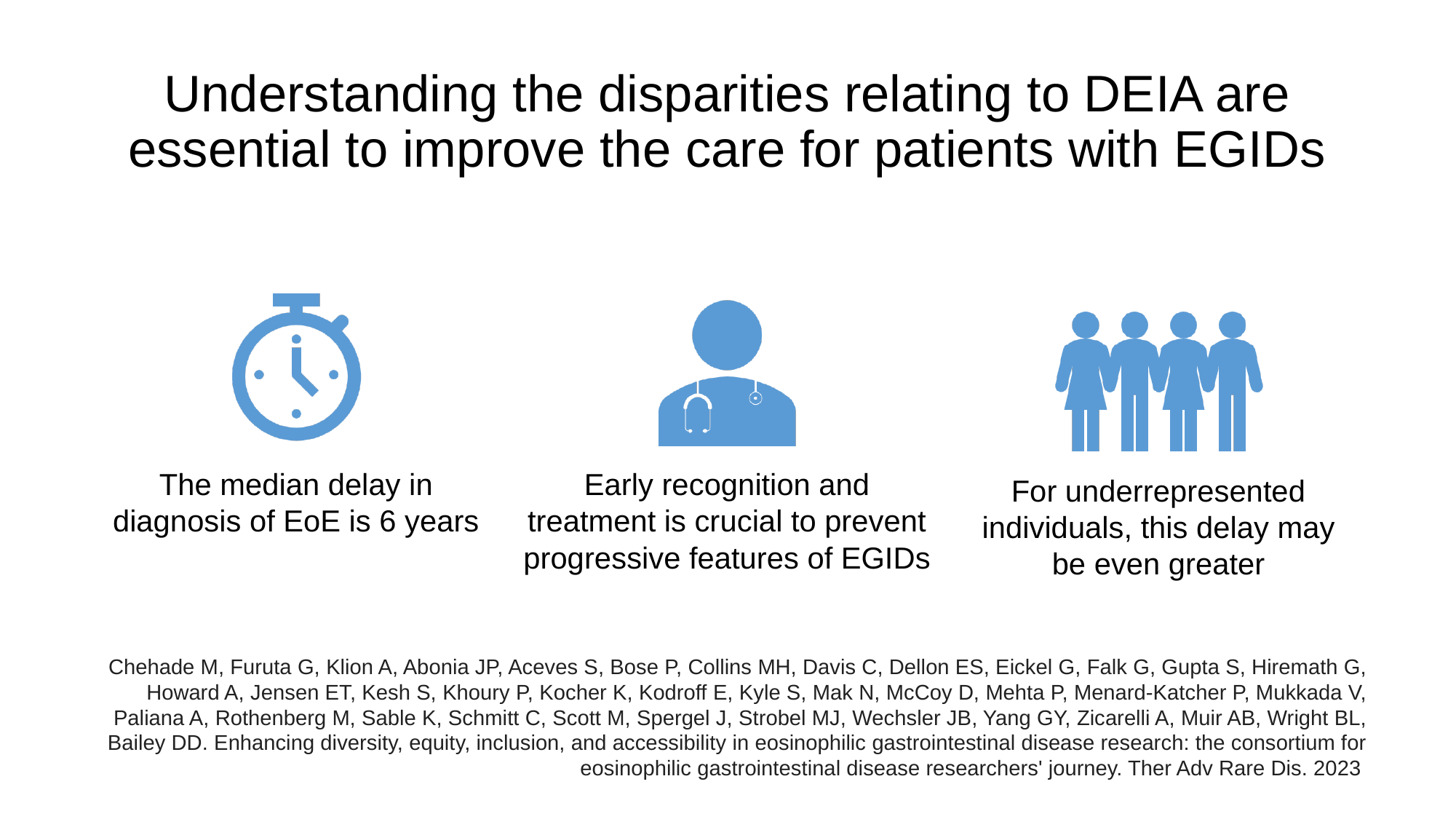

# Understanding the disparities relating to DEIA are essential to improve the care for patients with EGIDs
The median delay in diagnosis of EoE is 6 years
Early recognition and treatment is crucial to prevent progressive features of EGIDs
For underrepresented individuals, this delay may be even greater
Chehade M, Furuta G, Klion A, Abonia JP, Aceves S, Bose P, Collins MH, Davis C, Dellon ES, Eickel G, Falk G, Gupta S, Hiremath G, Howard A, Jensen ET, Kesh S, Khoury P, Kocher K, Kodroff E, Kyle S, Mak N, McCoy D, Mehta P, Menard-Katcher P, Mukkada V, Paliana A, Rothenberg M, Sable K, Schmitt C, Scott M, Spergel J, Strobel MJ, Wechsler JB, Yang GY, Zicarelli A, Muir AB, Wright BL, Bailey DD. Enhancing diversity, equity, inclusion, and accessibility in eosinophilic gastrointestinal disease research: the consortium for eosinophilic gastrointestinal disease researchers' journey. Ther Adv Rare Dis. 2023